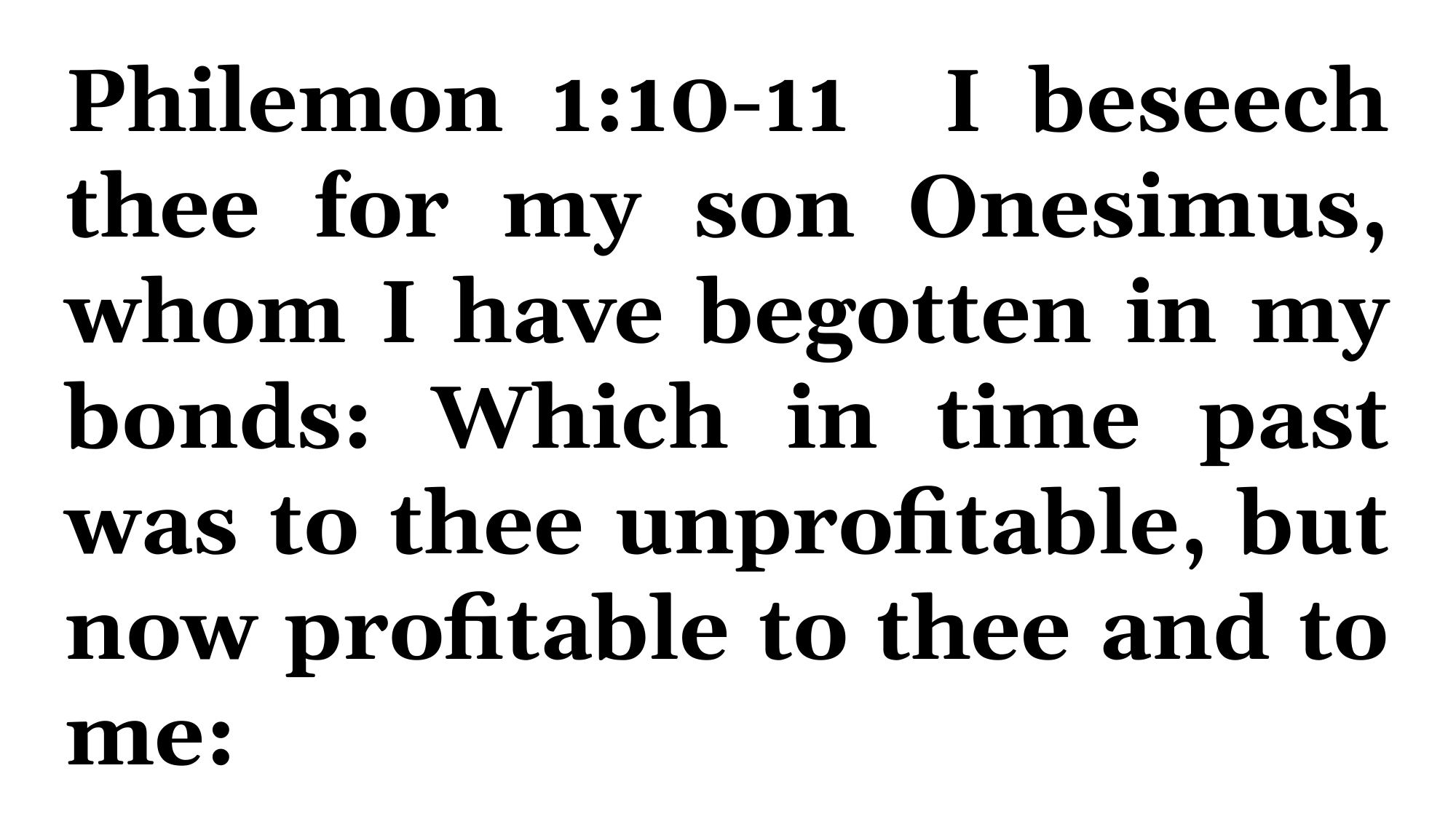

Philemon 1:10-11  I beseech thee for my son Onesimus, whom I have begotten in my bonds: Which in time past was to thee unprofitable, but now profitable to thee and to me: